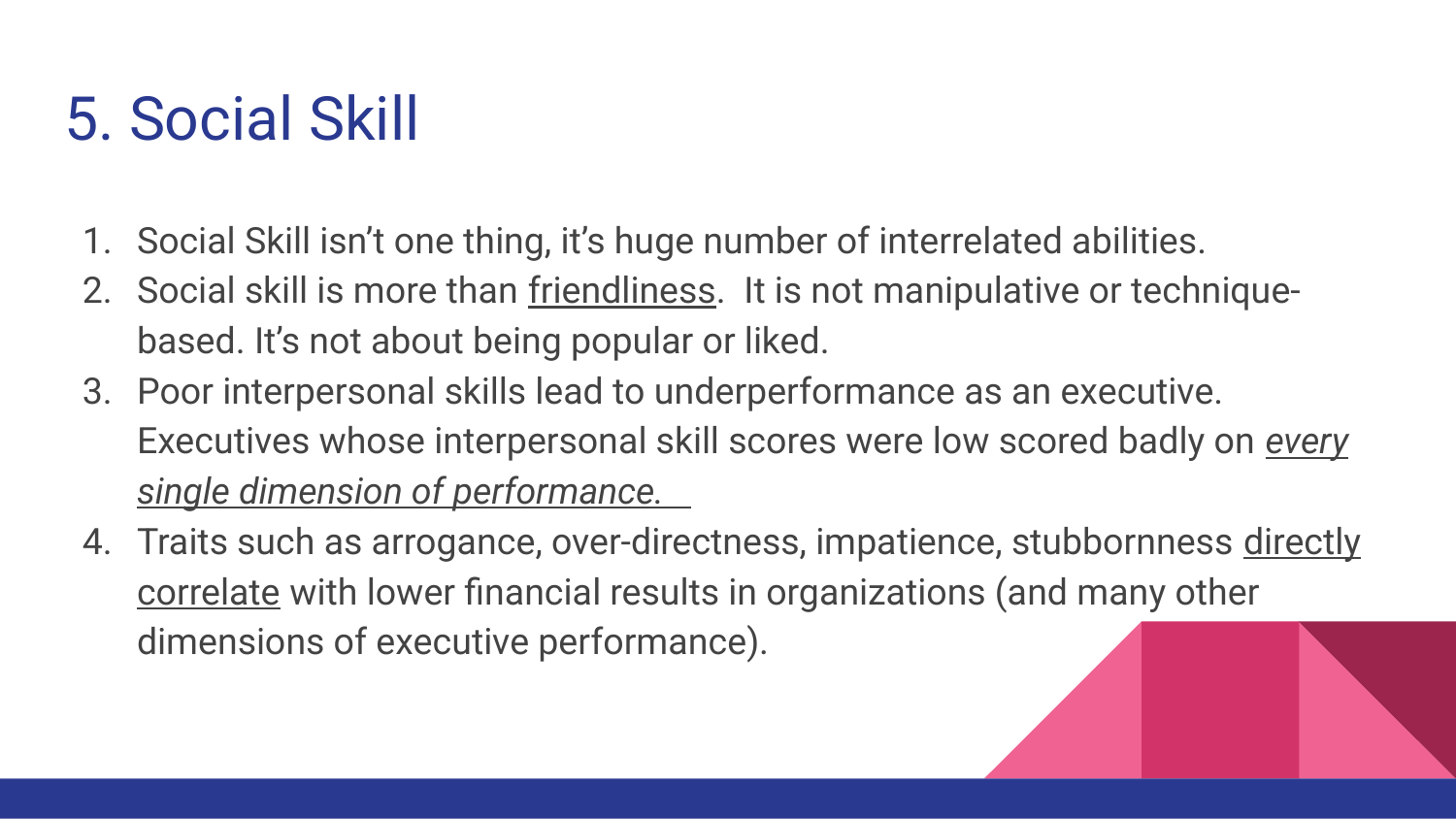

# 5. Social Skill
Social Skill isn’t one thing, it’s huge number of interrelated abilities.
Social skill is more than friendliness.  It is not manipulative or technique- based. It’s not about being popular or liked.
Poor interpersonal skills lead to underperformance as an executive.   Executives whose interpersonal skill scores were low scored badly on every single dimension of performance.
Traits such as arrogance, over-directness, impatience, stubbornness directly correlate with lower financial results in organizations (and many other dimensions of executive performance).